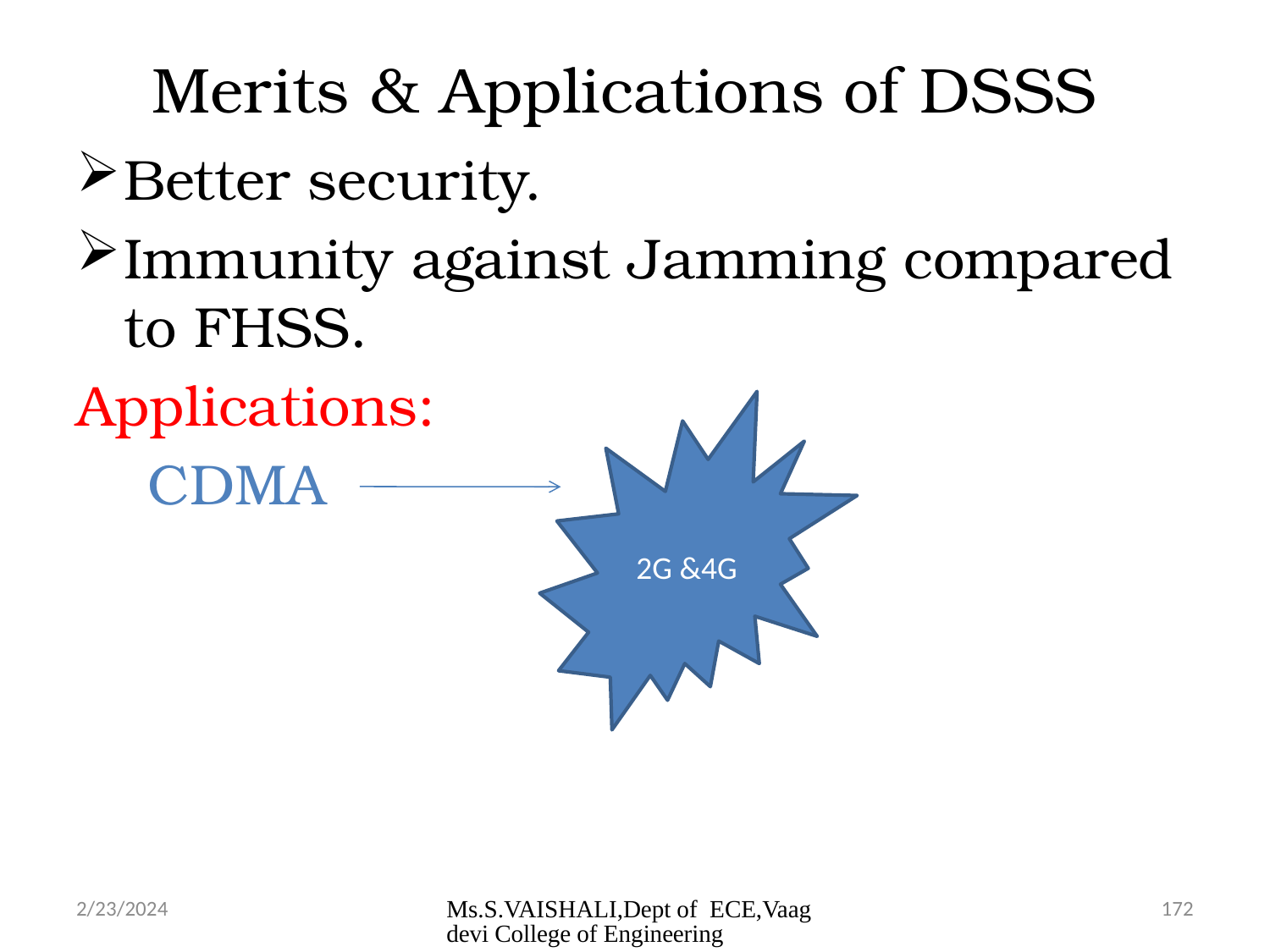

# Merits & Applications of DSSS
Better security.
Immunity against Jamming compared to FHSS.
Applications:
    CDMA
2G &4G
2/23/2024
Ms.S.VAISHALI,Dept of  ECE,Vaagdevi College of Engineering
172